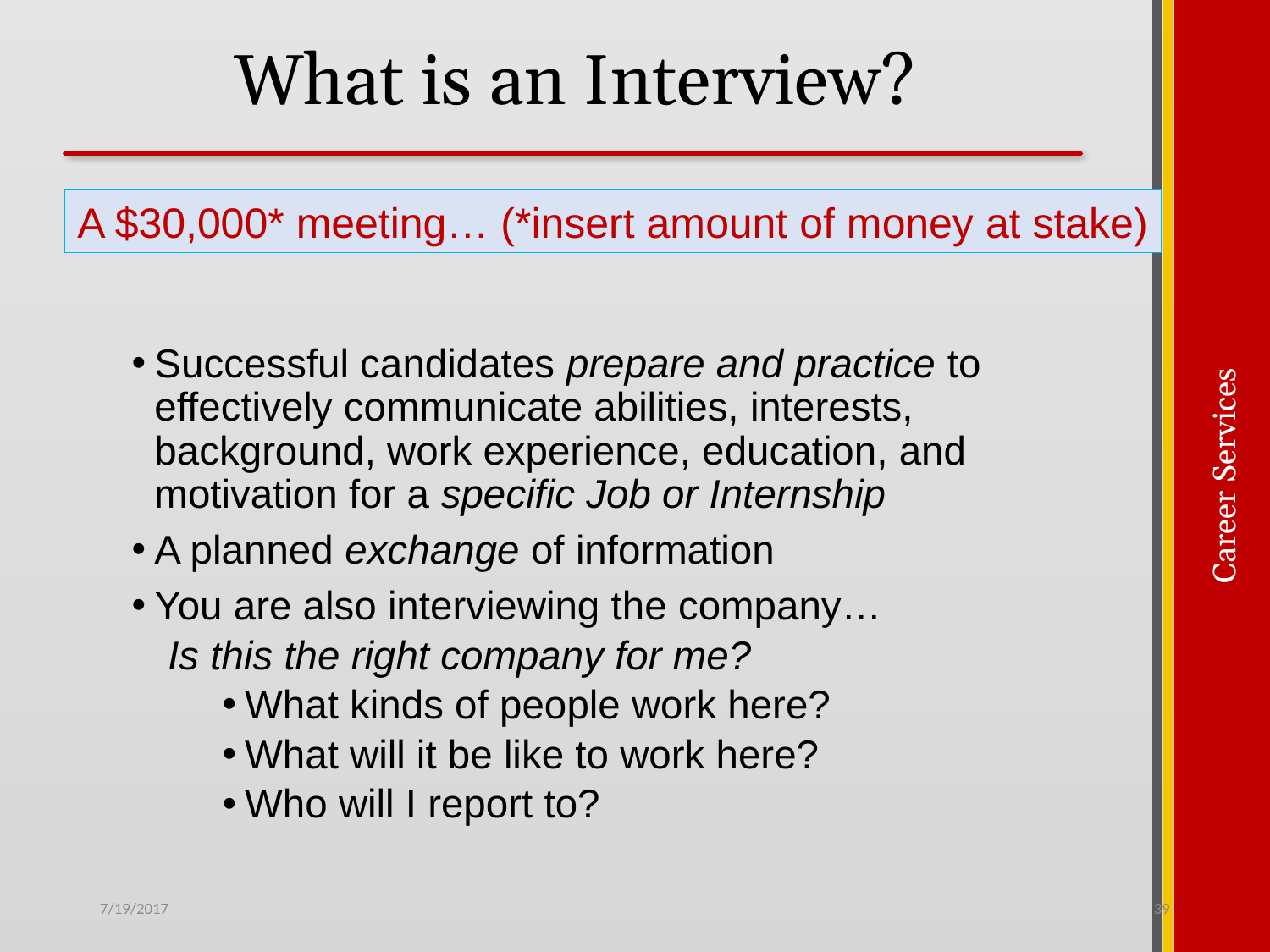

# What is an Interview?
A $30,000* meeting… (*insert amount of money at stake)
Successful candidates prepare and practice to effectively communicate abilities, interests, background, work experience, education, and motivation for a specific Job or Internship
A planned exchange of information
You are also interviewing the company…
Is this the right company for me?
What kinds of people work here?
What will it be like to work here?
Who will I report to?

7/19/2017

39